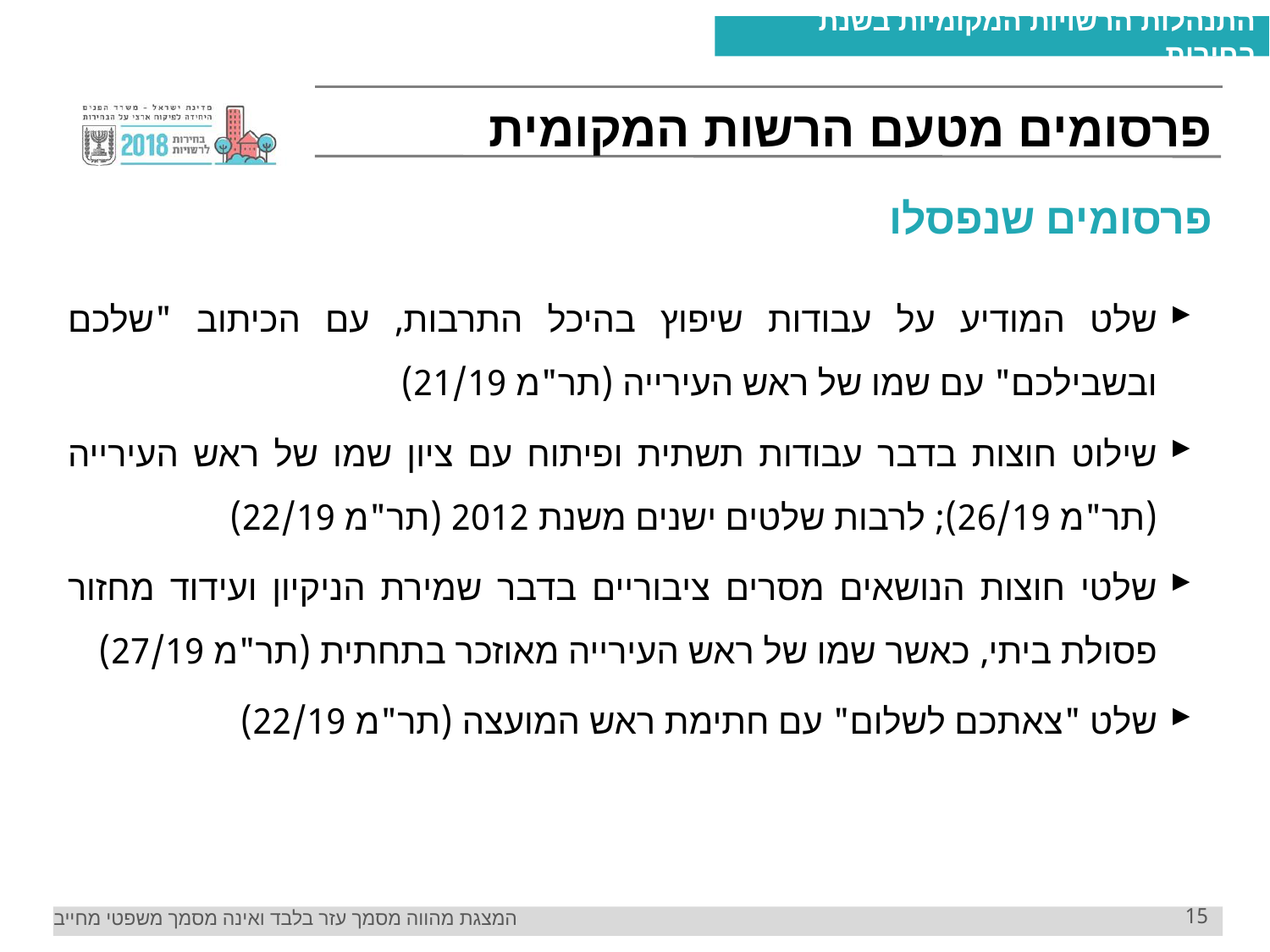

0  6  6
# פרסומים מטעם הרשות המקומית
פרסומים שנפסלו
שלט המודיע על עבודות שיפוץ בהיכל התרבות, עם הכיתוב "שלכם ובשבילכם" עם שמו של ראש העירייה (תר"מ 21/19)
שילוט חוצות בדבר עבודות תשתית ופיתוח עם ציון שמו של ראש העירייה (תר"מ 26/19); לרבות שלטים ישנים משנת 2012 (תר"מ 22/19)
שלטי חוצות הנושאים מסרים ציבוריים בדבר שמירת הניקיון ועידוד מחזור פסולת ביתי, כאשר שמו של ראש העירייה מאוזכר בתחתית (תר"מ 27/19)
שלט "צאתכם לשלום" עם חתימת ראש המועצה (תר"מ 22/19)